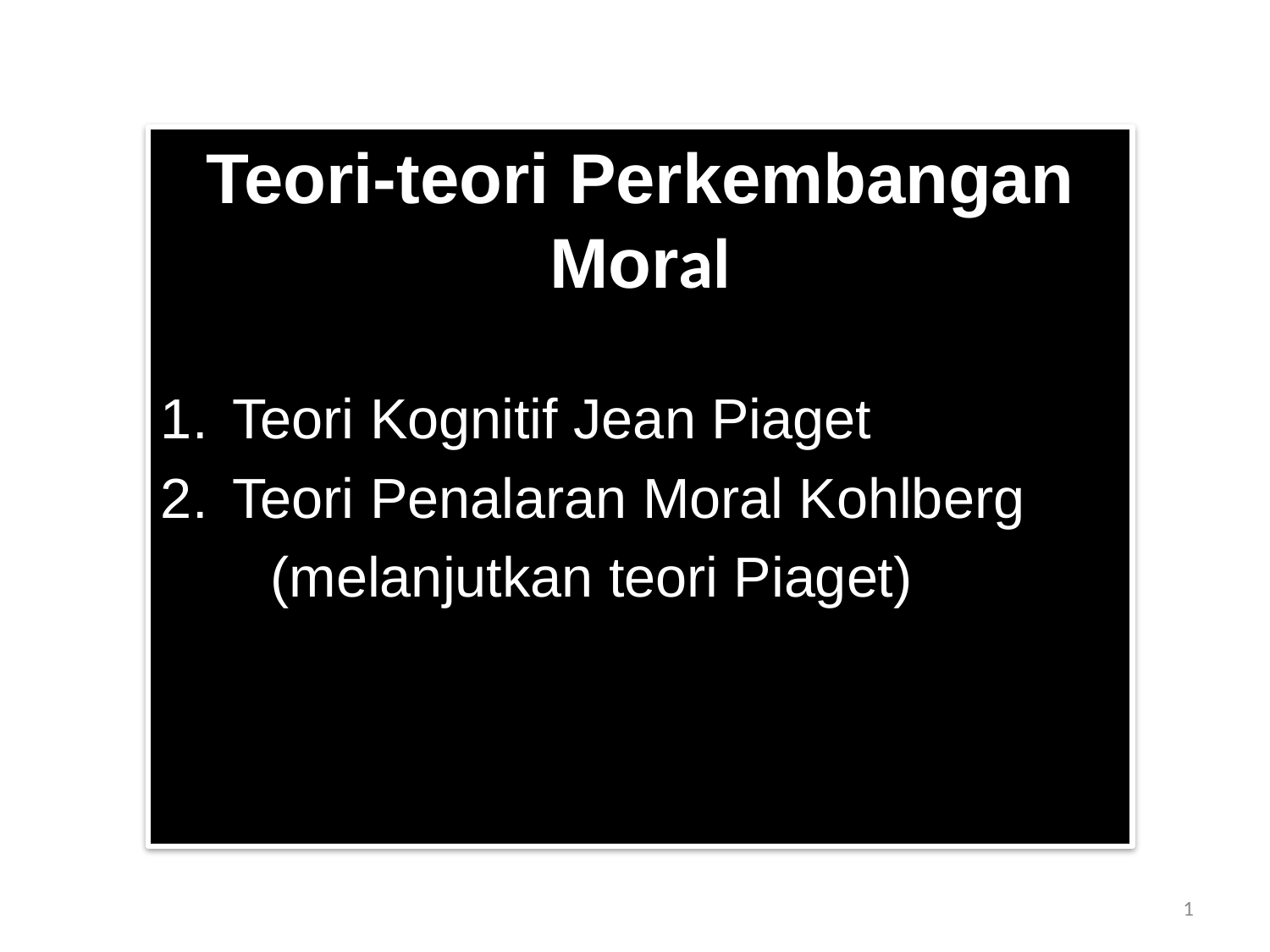

Teori-teori Perkembangan Moral

Teori Kognitif Jean Piaget
Teori Penalaran Moral Kohlberg
       (melanjutkan teori Piaget)

1